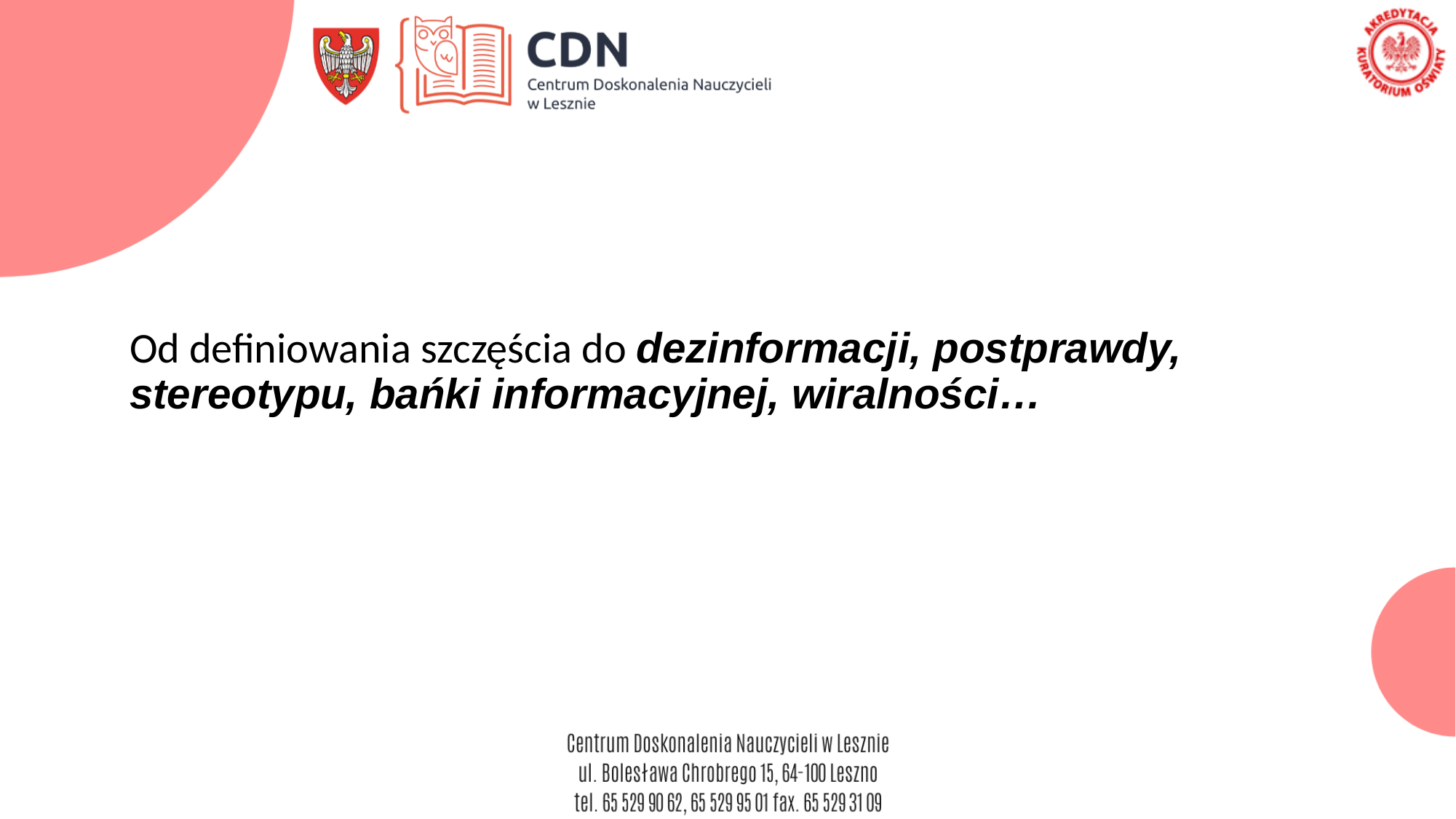

#
Od definiowania szczęścia do dezinformacji, postprawdy, stereotypu, bańki informacyjnej, wiralności…